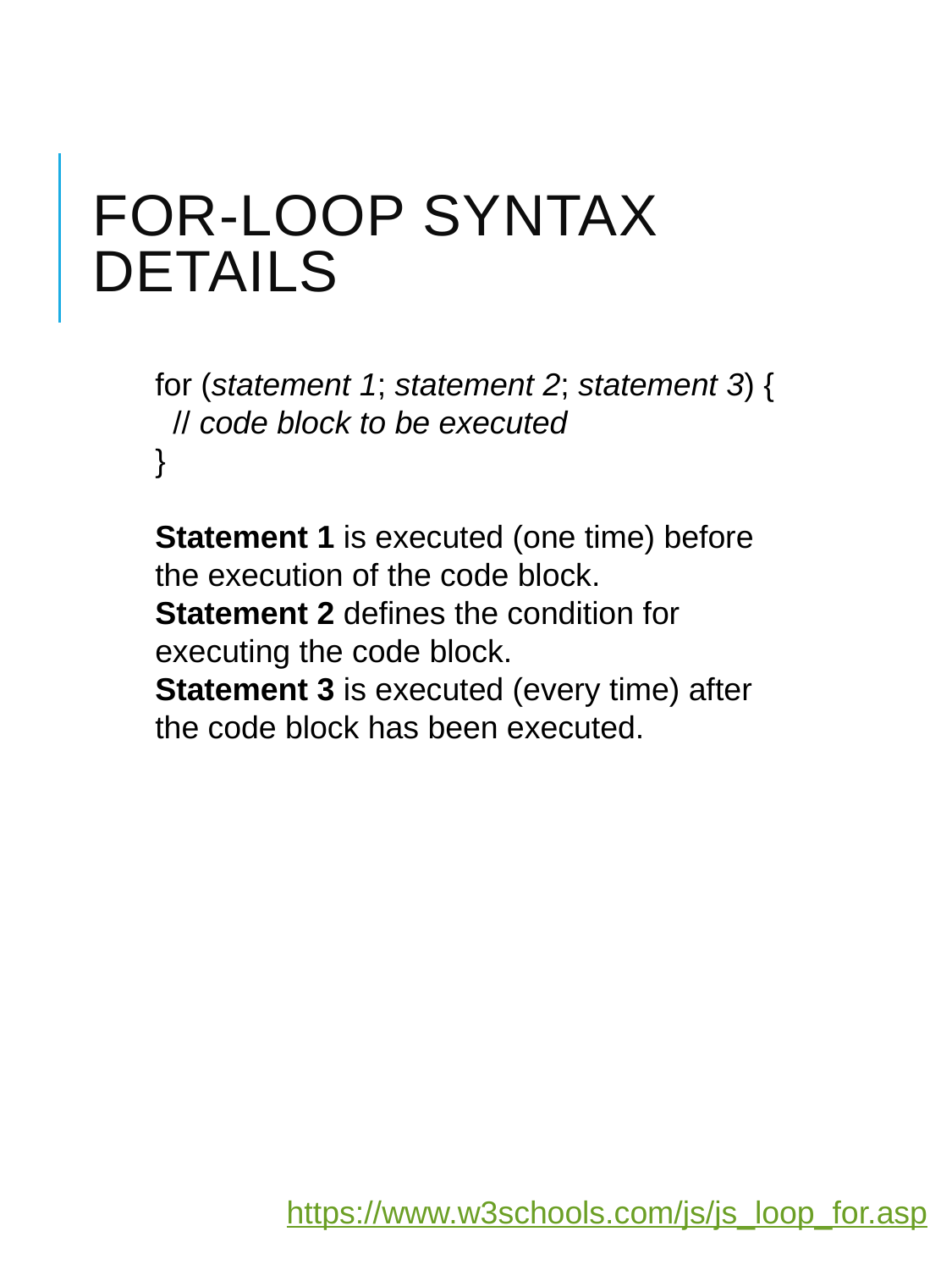

# FOR-LOOP Syntax Details
for (statement 1; statement 2; statement 3) {
  // code block to be executed
}

Statement 1 is executed (one time) before the execution of the code block.
Statement 2 defines the condition for executing the code block.
Statement 3 is executed (every time) after the code block has been executed.

https://www.w3schools.com/js/js_loop_for.asp